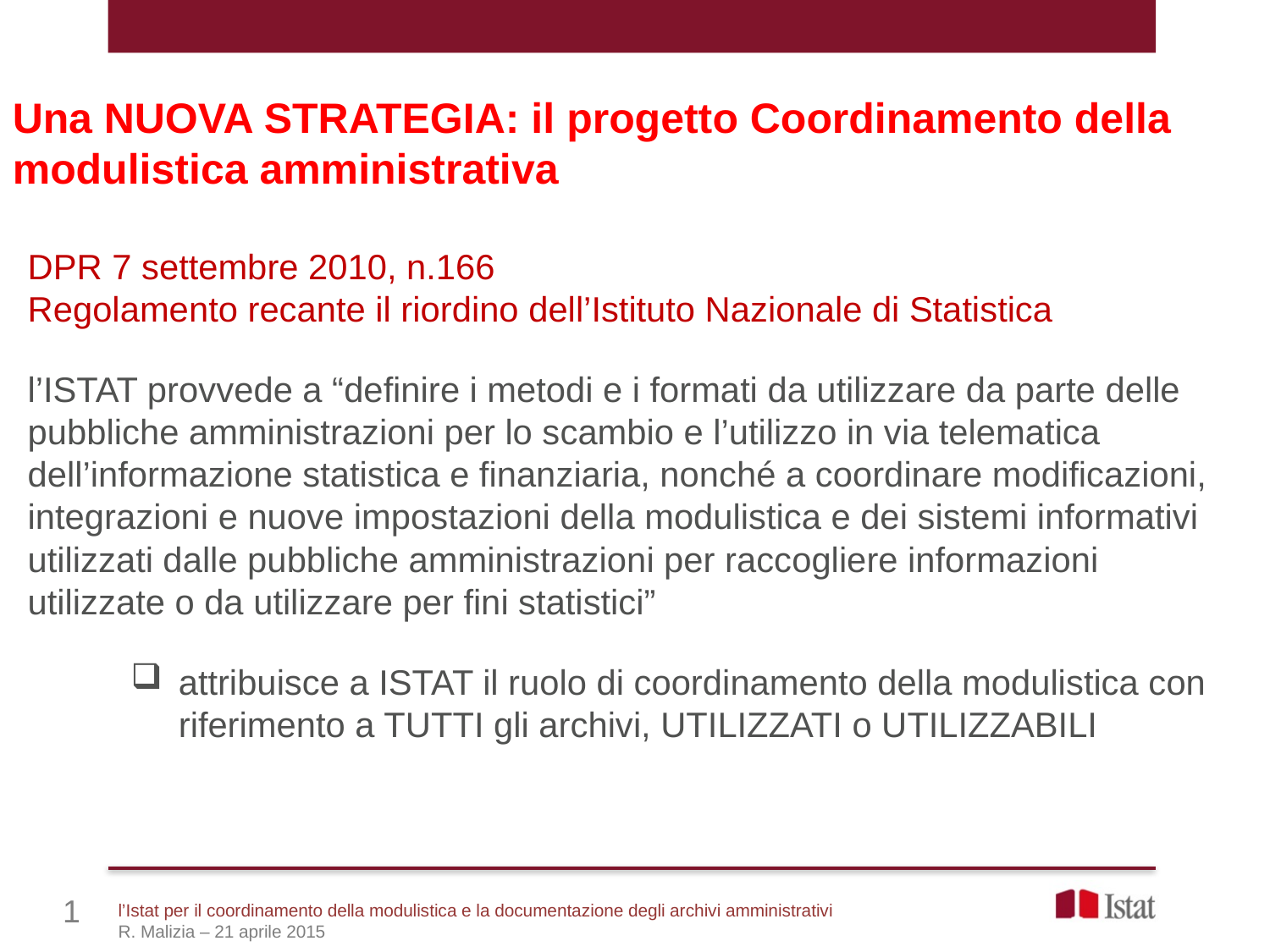

Una NUOVA STRATEGIA: il progetto Coordinamento della modulistica amministrativa
DPR 7 settembre 2010, n.166
Regolamento recante il riordino dell’Istituto Nazionale di Statistica

l’ISTAT provvede a “definire i metodi e i formati da utilizzare da parte delle pubbliche amministrazioni per lo scambio e l’utilizzo in via telematica dell’informazione statistica e finanziaria, nonché a coordinare modificazioni, integrazioni e nuove impostazioni della modulistica e dei sistemi informativi utilizzati dalle pubbliche amministrazioni per raccogliere informazioni utilizzate o da utilizzare per fini statistici”

attribuisce a ISTAT il ruolo di coordinamento della modulistica con riferimento a TUTTI gli archivi, UTILIZZATI o UTILIZZABILI

1
l’Istat per il coordinamento della modulistica e la documentazione degli archivi amministrativi
R. Malizia – 21 aprile 2015